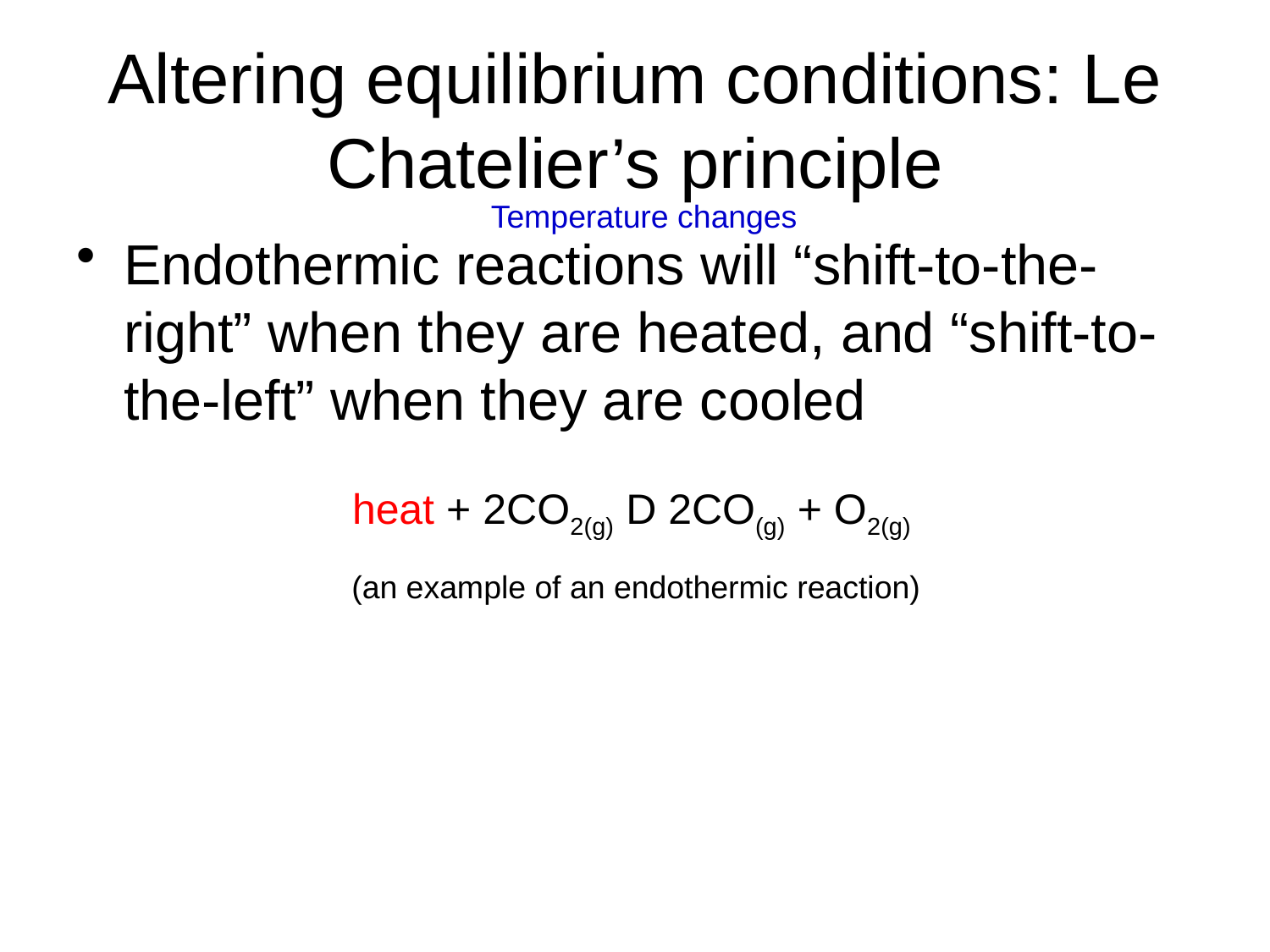

# Altering equilibrium conditions: Le Chatelier’s principle
Temperature changes
Endothermic reactions will “shift-to-the-right” when they are heated, and “shift-to-the-left” when they are cooled
heat + 2CO2(g) D 2CO(g) + O2(g)
(an example of an endothermic reaction)